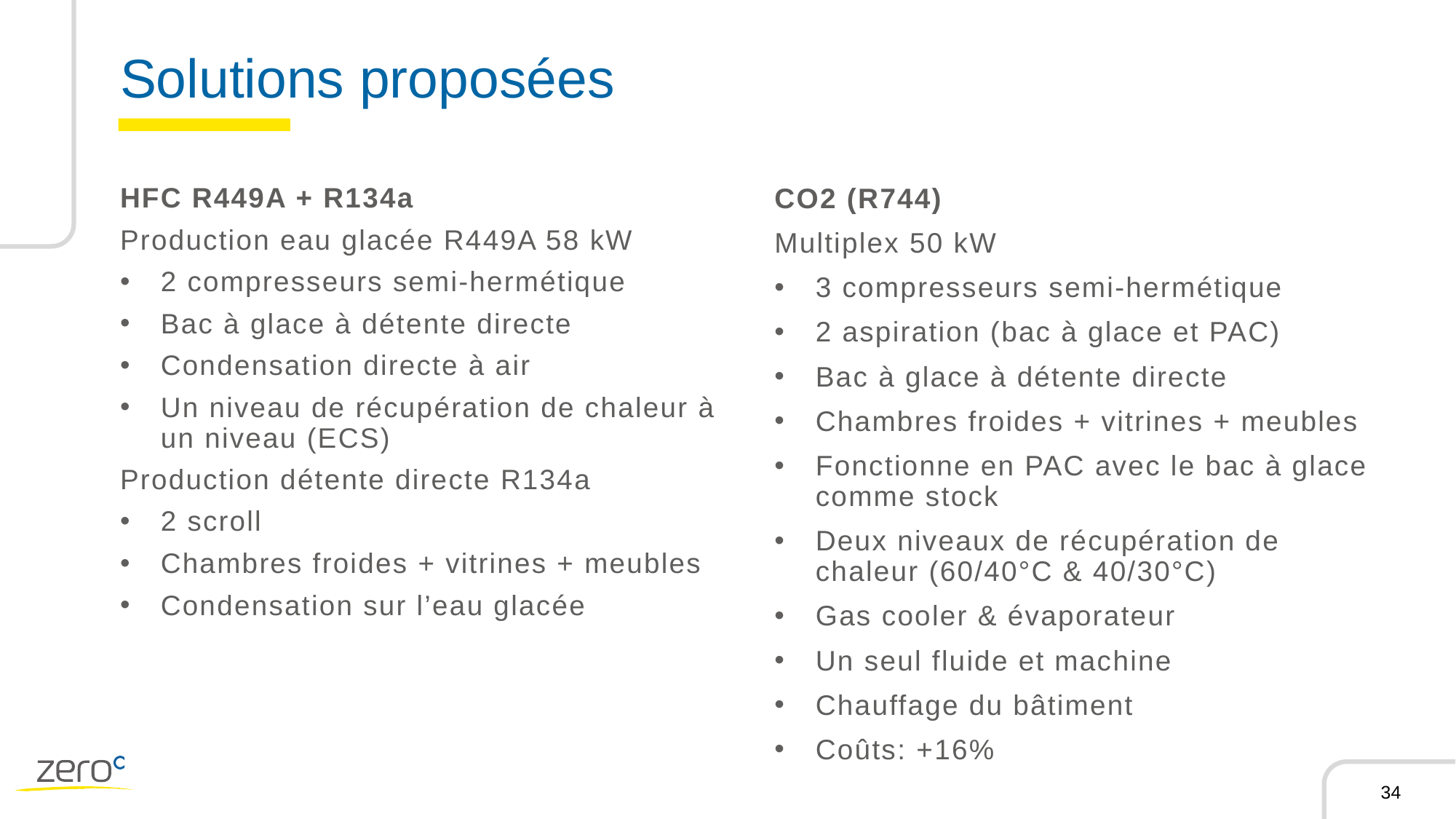

# Solutions proposées
CO2 (R744)
Multiplex 50 kW
3 compresseurs semi-hermétique
2 aspiration (bac à glace et PAC)
Bac à glace à détente directe
Chambres froides + vitrines + meubles
Fonctionne en PAC avec le bac à glace comme stock
Deux niveaux de récupération de chaleur (60/40°C & 40/30°C)
Gas cooler & évaporateur
Un seul fluide et machine
Chauffage du bâtiment
Coûts: +16%
HFC R449A + R134a
Production eau glacée R449A 58 kW
2 compresseurs semi-hermétique
Bac à glace à détente directe
Condensation directe à air
Un niveau de récupération de chaleur à un niveau (ECS)
Production détente directe R134a
2 scroll
Chambres froides + vitrines + meubles
Condensation sur l’eau glacée